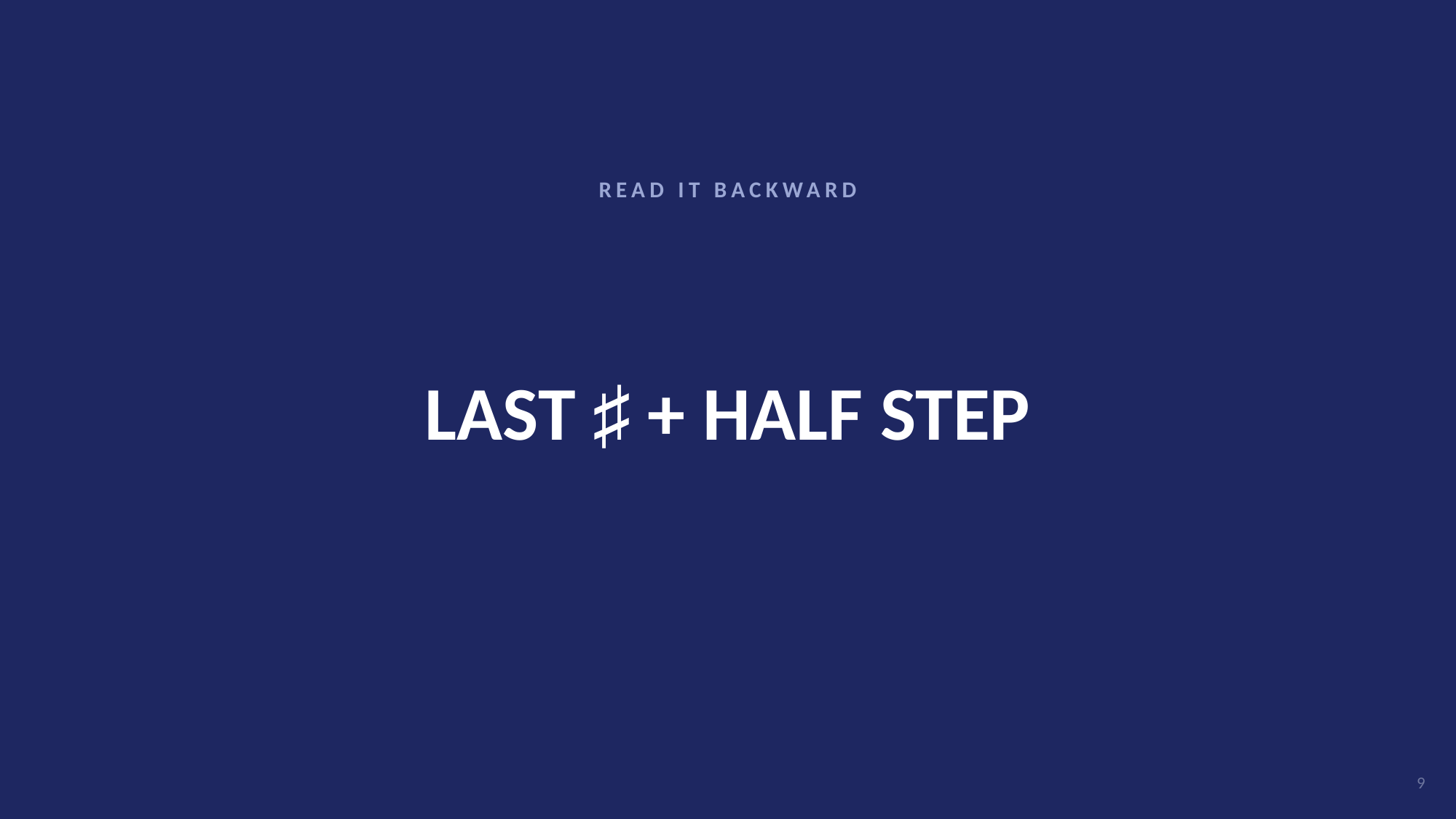

READ IT BACKWARD
# LAST ♯ + HALF STEP
9